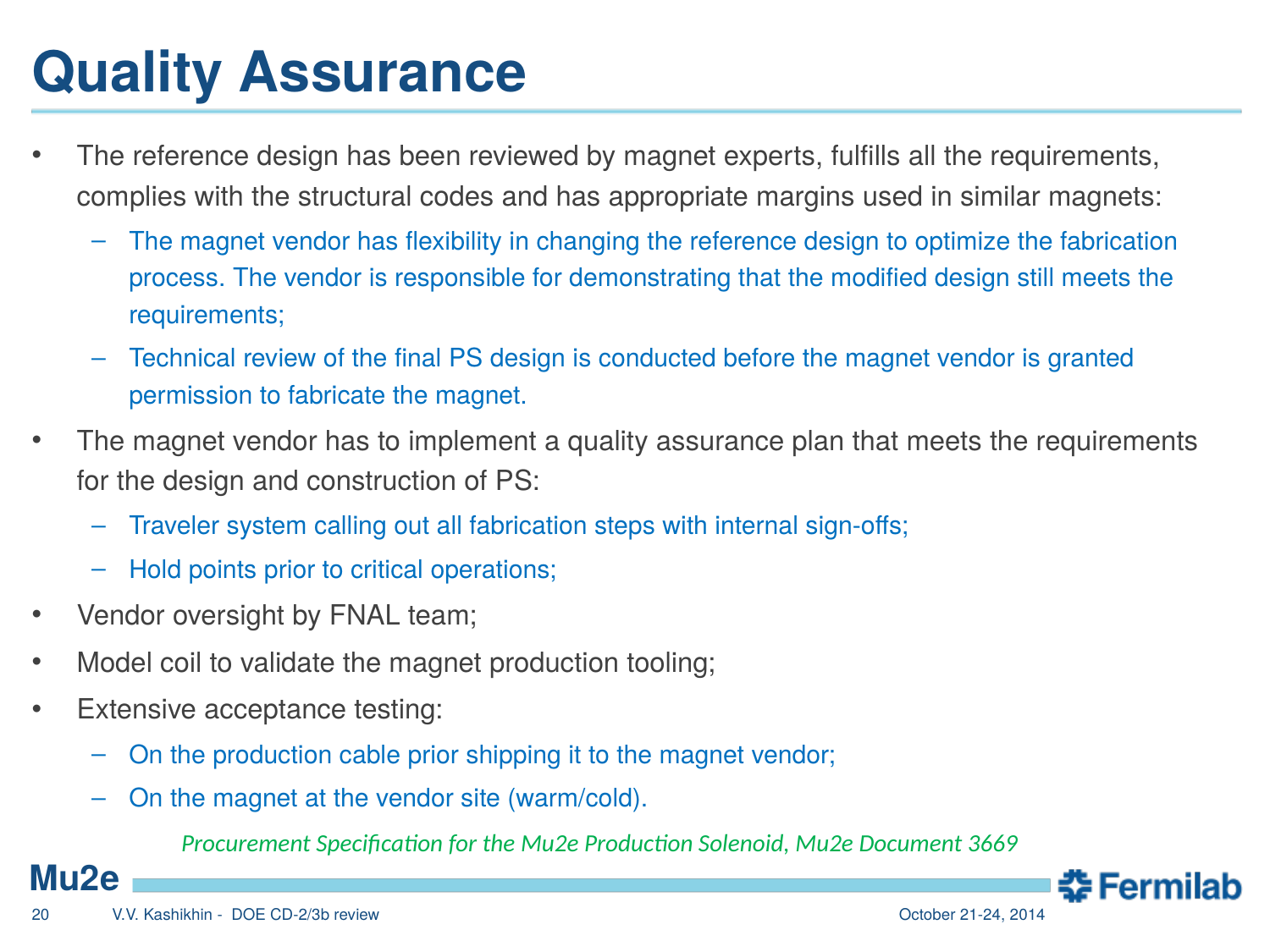

# Quality Assurance
The reference design has been reviewed by magnet experts, fulfills all the requirements, complies with the structural codes and has appropriate margins used in similar magnets:
The magnet vendor has flexibility in changing the reference design to optimize the fabrication process. The vendor is responsible for demonstrating that the modified design still meets the requirements;
Technical review of the final PS design is conducted before the magnet vendor is granted permission to fabricate the magnet.
The magnet vendor has to implement a quality assurance plan that meets the requirements for the design and construction of PS:
Traveler system calling out all fabrication steps with internal sign-offs;
Hold points prior to critical operations;
Vendor oversight by FNAL team;
Model coil to validate the magnet production tooling;
Extensive acceptance testing:
On the production cable prior shipping it to the magnet vendor;
On the magnet at the vendor site (warm/cold).
Procurement Specification for the Mu2e Production Solenoid, Mu2e Document 3669
20
V.V. Kashikhin -  DOE CD-2/3b review
October 21-24, 2014